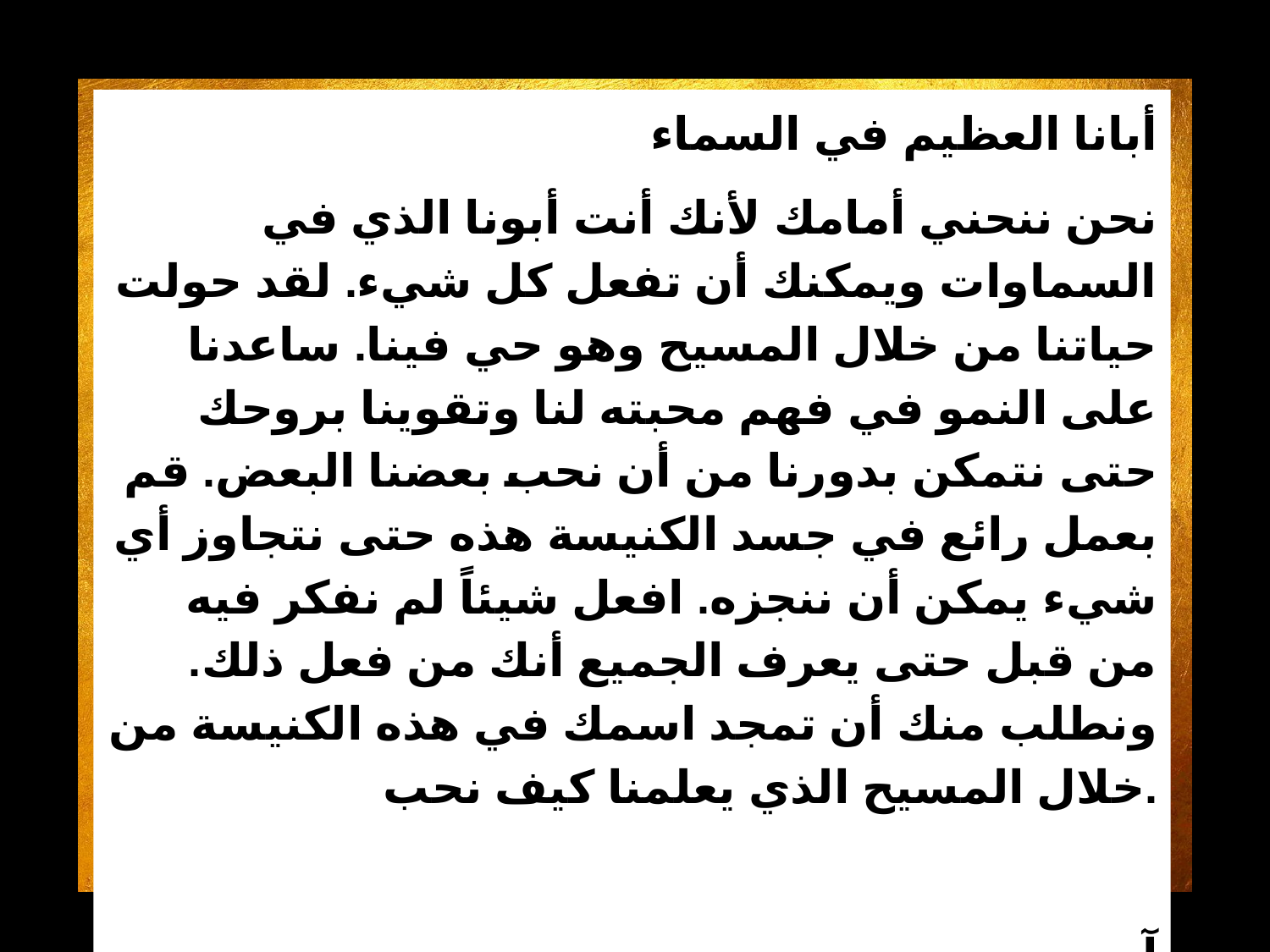

أبانا العظيم في السماء
نحن ننحني أمامك لأنك أنت أبونا الذي في السماوات ويمكنك أن تفعل كل شيء. لقد حولت حياتنا من خلال المسيح وهو حي فينا. ساعدنا على النمو في فهم محبته لنا وتقوينا بروحك حتى نتمكن بدورنا من أن نحب بعضنا البعض. قم بعمل رائع في جسد الكنيسة هذه حتى نتجاوز أي شيء يمكن أن ننجزه. افعل شيئاً لم نفكر فيه من قبل حتى يعرف الجميع أنك من فعل ذلك. ونطلب منك أن تمجد اسمك في هذه الكنيسة من خلال المسيح الذي يعلمنا كيف نحب.

 آمين